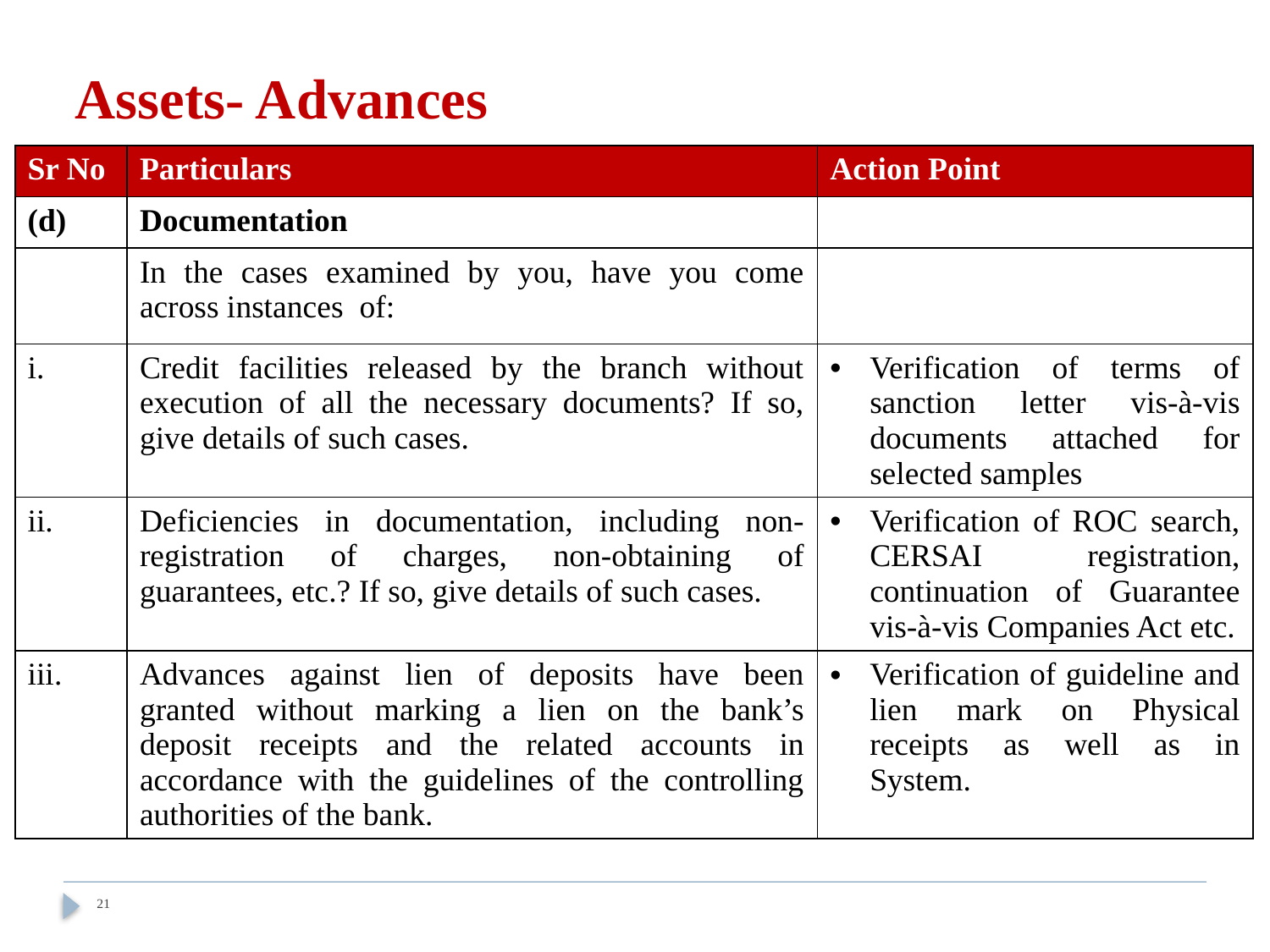

# Assets- Advances
| Sr No | Particulars | Action Point |
| --- | --- | --- |
| (d) | Documentation |  |
|  | In the cases examined by you, have you come across instances of: |  |
| i. | Credit facilities released by the branch without execution of all the necessary documents? If so, give details of such cases. | Verification of terms of sanction letter vis-à-vis documents attached for selected samples |
| ii. | Deficiencies in documentation, including non-registration of charges, non-obtaining of guarantees, etc.? If so, give details of such cases. | Verification of ROC search, CERSAI registration, continuation of Guarantee vis-à-vis Companies Act etc. |
| iii. | Advances against lien of deposits have been granted without marking a lien on the bank’s deposit receipts and the related accounts in accordance with the guidelines of the controlling authorities of the bank. | Verification of guideline and lien mark on Physical receipts as well as in System. |
21